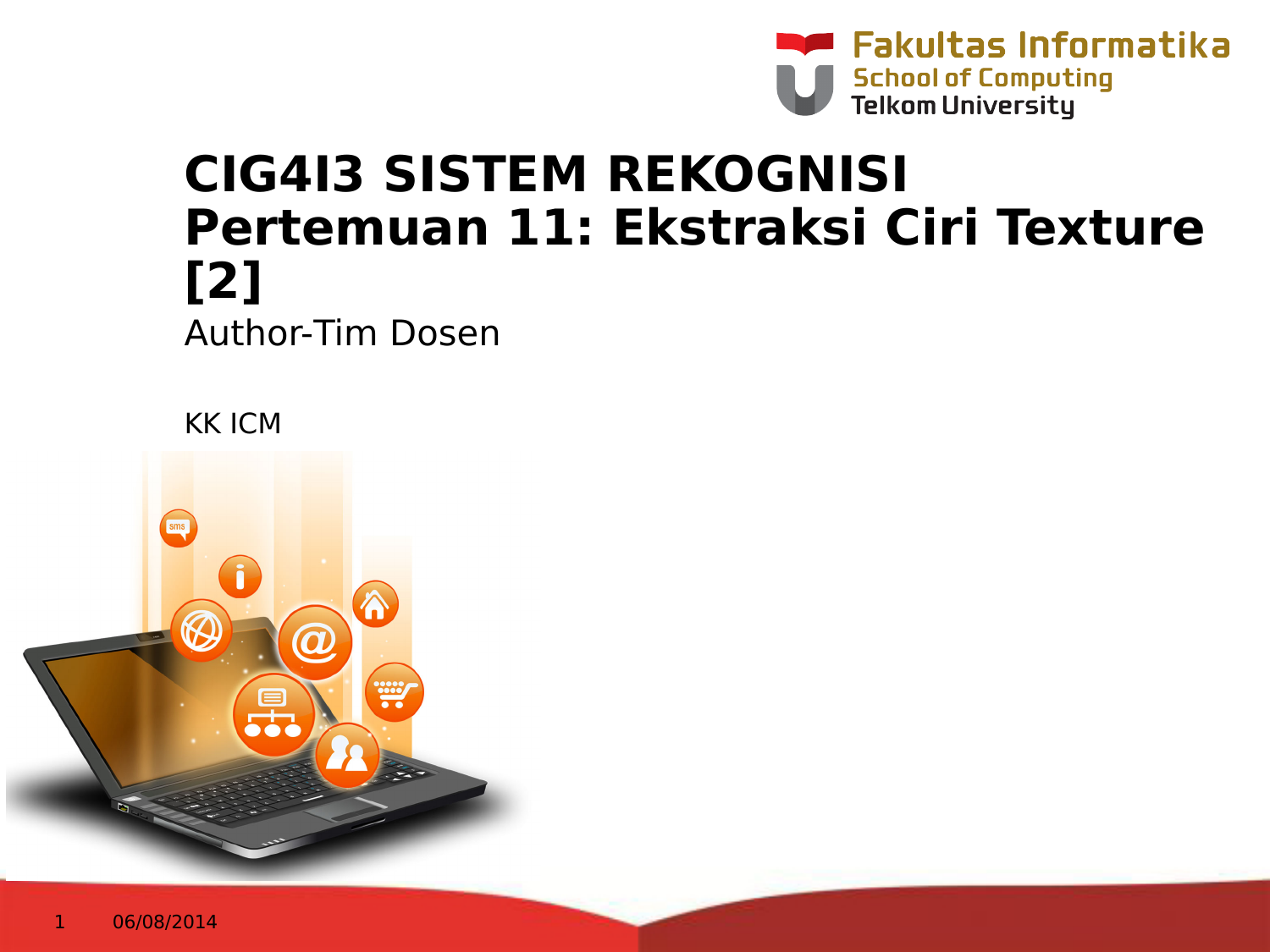

# CIG4I3 SISTEM REKOGNISI Pertemuan 11: Ekstraksi Ciri Texture [2]
Author-Tim Dosen
KK ICM
1
06/08/2014